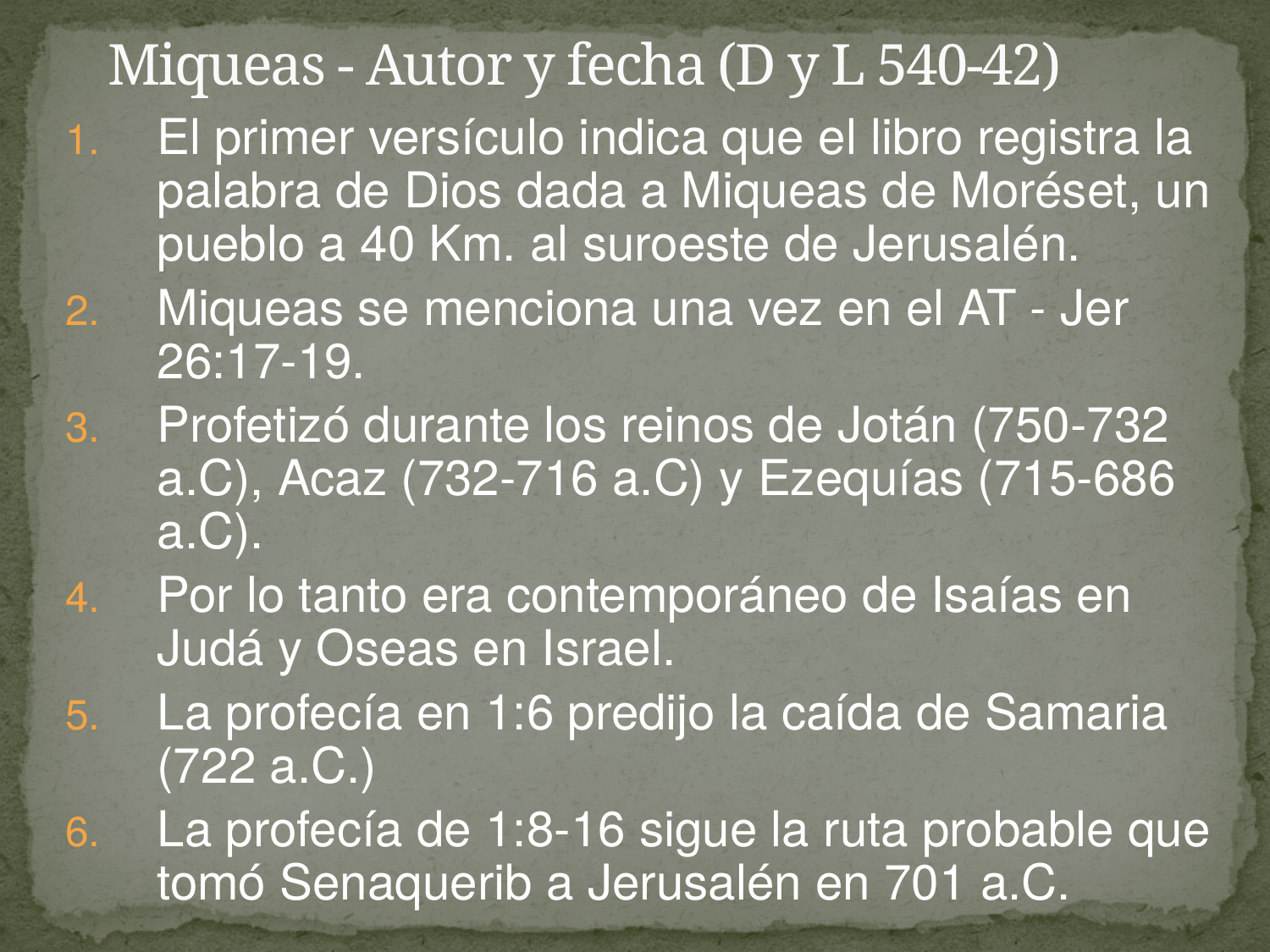

# Miqueas - Autor y fecha (D y L 540-42)
El primer versículo indica que el libro registra la palabra de Dios dada a Miqueas de Moréset, un pueblo a 40 Km. al suroeste de Jerusalén.
Miqueas se menciona una vez en el AT - Jer 26:17-19.
Profetizó durante los reinos de Jotán (750-732 a.C), Acaz (732-716 a.C) y Ezequías (715-686 a.C).
Por lo tanto era contemporáneo de Isaías en Judá y Oseas en Israel.
La profecía en 1:6 predijo la caída de Samaria (722 a.C.)
La profecía de 1:8-16 sigue la ruta probable que tomó Senaquerib a Jerusalén en 701 a.C.